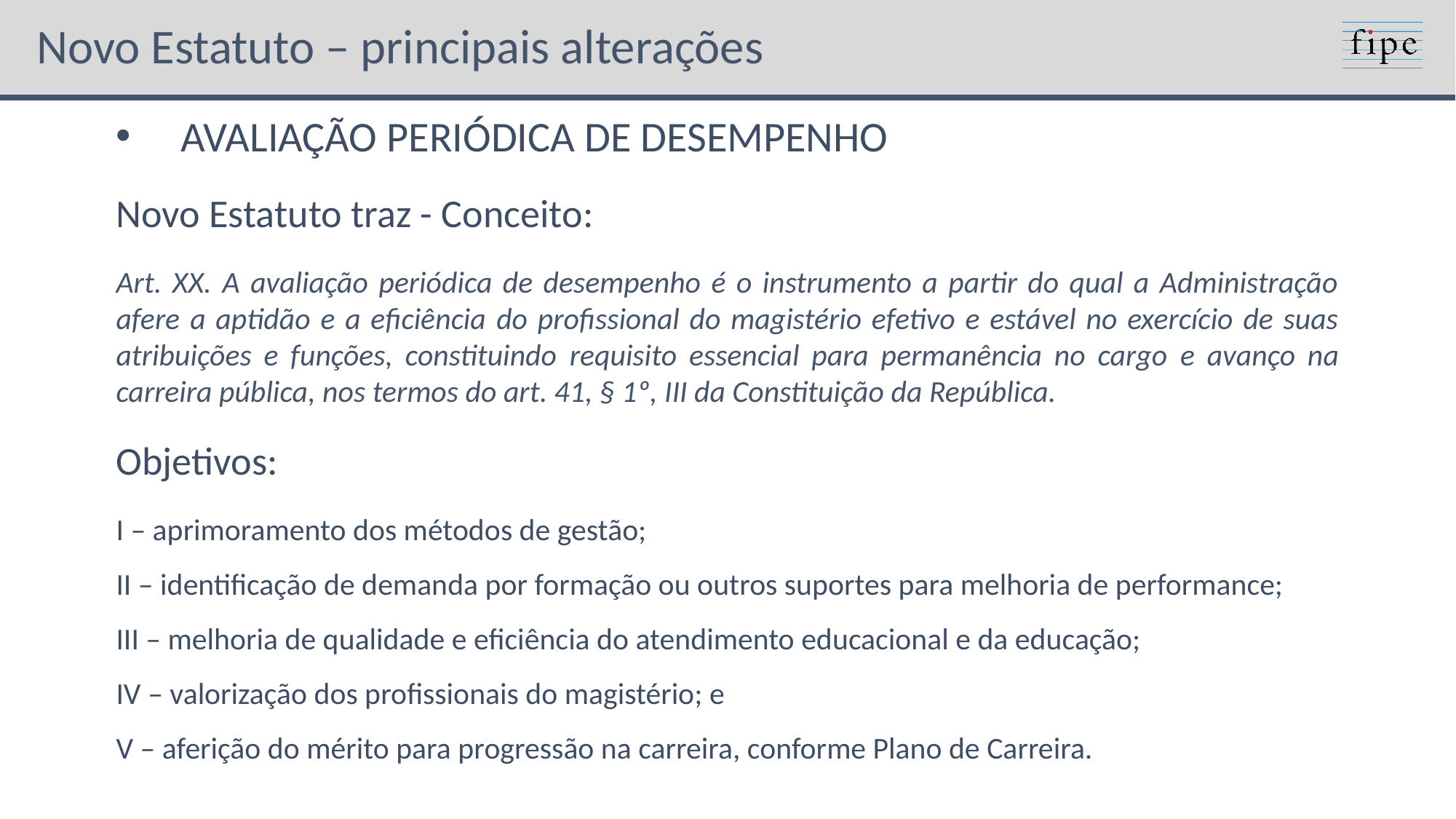

# Novo Estatuto – principais alterações
AVALIAÇÃO PERIÓDICA DE DESEMPENHO
Novo Estatuto traz - Conceito:
Art. XX. A avaliação periódica de desempenho é o instrumento a partir do qual a Administração afere a aptidão e a eficiência do profissional do magistério efetivo e estável no exercício de suas atribuições e funções, constituindo requisito essencial para permanência no cargo e avanço na carreira pública, nos termos do art. 41, § 1º, III da Constituição da República.
Objetivos:
I – aprimoramento dos métodos de gestão;
II – identificação de demanda por formação ou outros suportes para melhoria de performance;
III – melhoria de qualidade e eficiência do atendimento educacional e da educação;
IV – valorização dos profissionais do magistério; e
V – aferição do mérito para progressão na carreira, conforme Plano de Carreira.